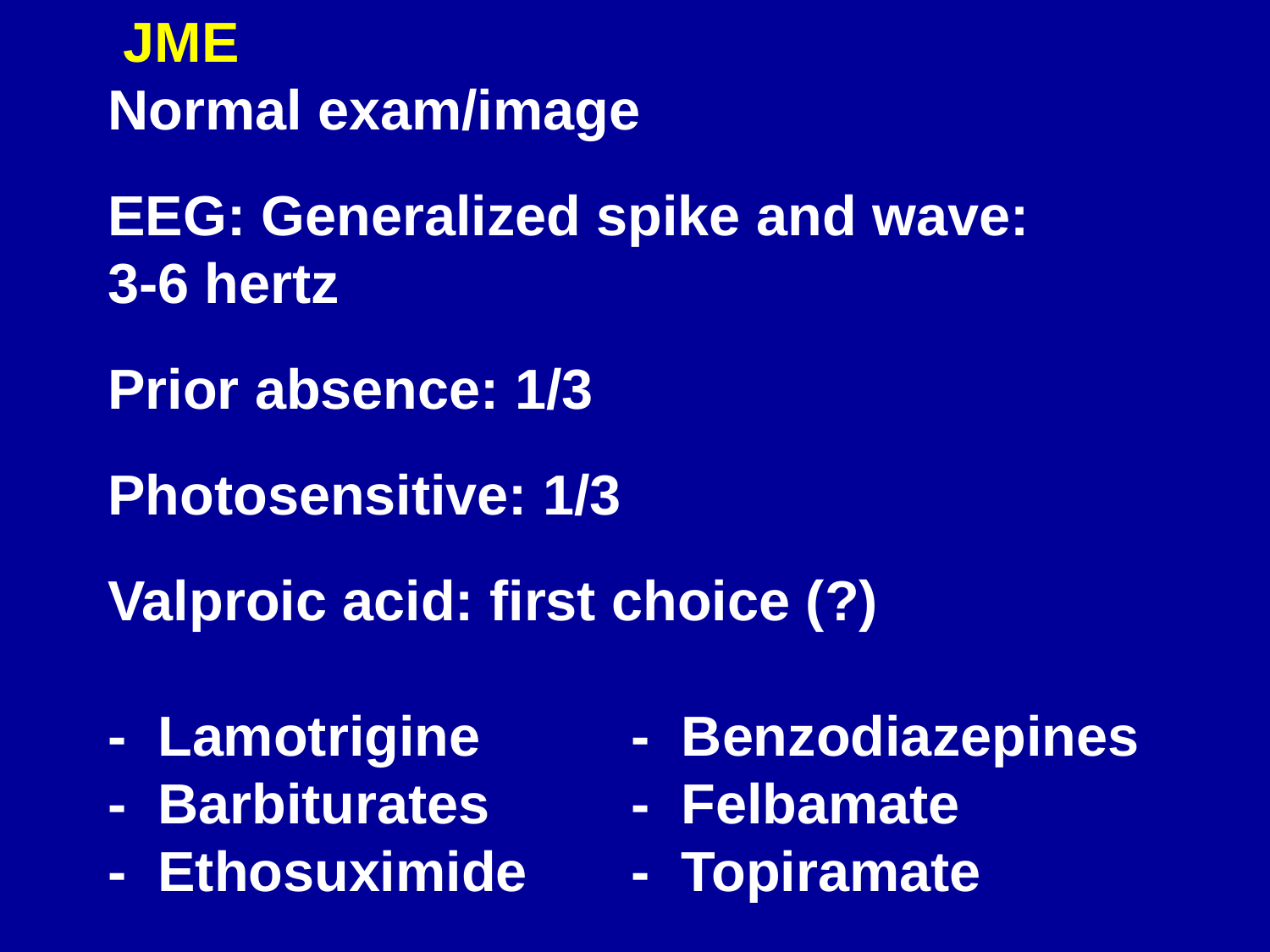

JME
Normal exam/image
EEG: Generalized spike and wave:
3-6 hertz
Prior absence: 1/3
Photosensitive: 1/3

Valproic acid: first choice (?)

-  Lamotrigine 	 -  Benzodiazepines
-  Barbiturates	 -  Felbamate
-  Ethosuximide	 -  Topiramate

		- Zonisamide